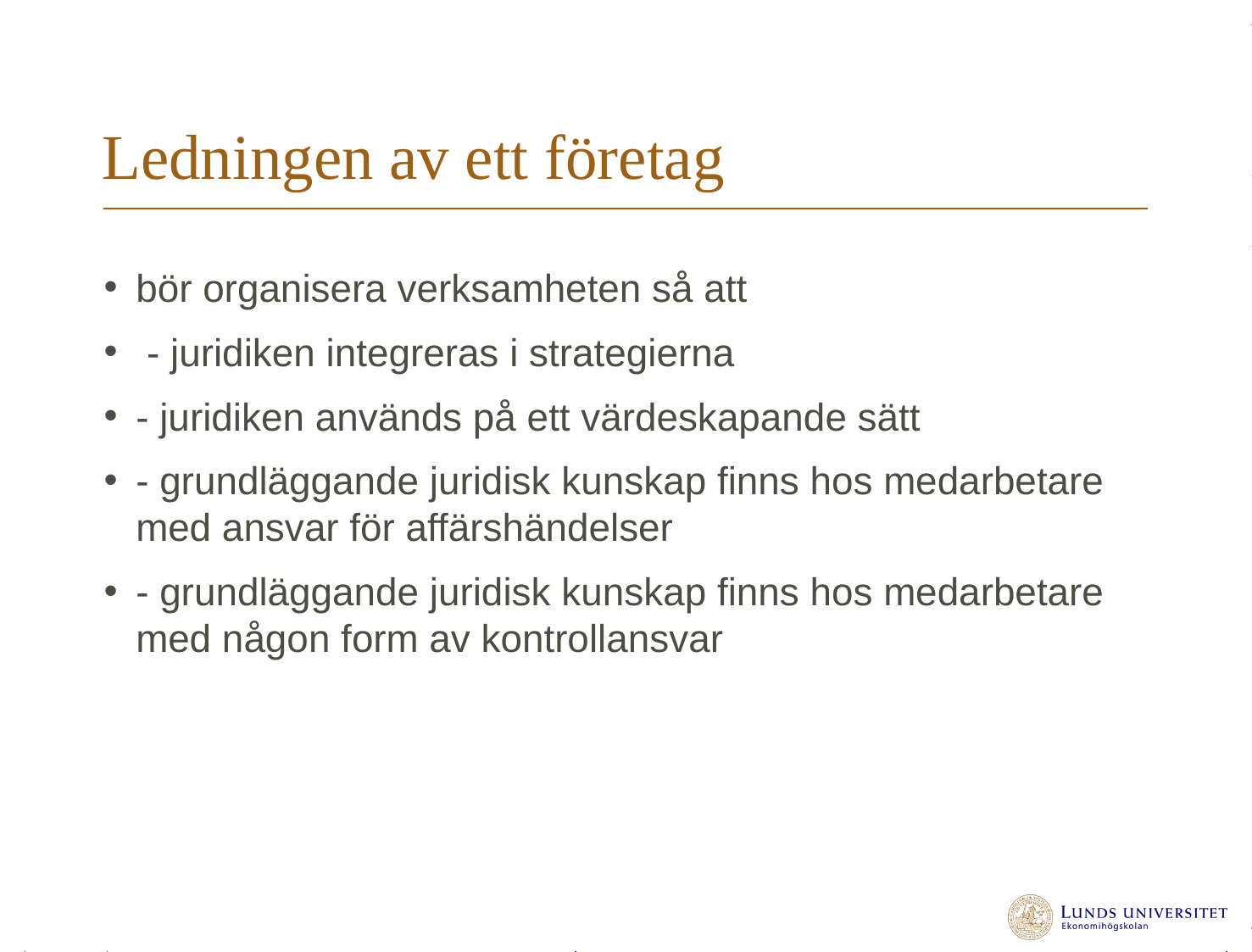

# Ledningen av ett företag
bör organisera verksamheten så att
 - juridiken integreras i strategierna
- juridiken används på ett värdeskapande sätt
- grundläggande juridisk kunskap finns hos medarbetare med ansvar för affärshändelser
- grundläggande juridisk kunskap finns hos medarbetare med någon form av kontrollansvar